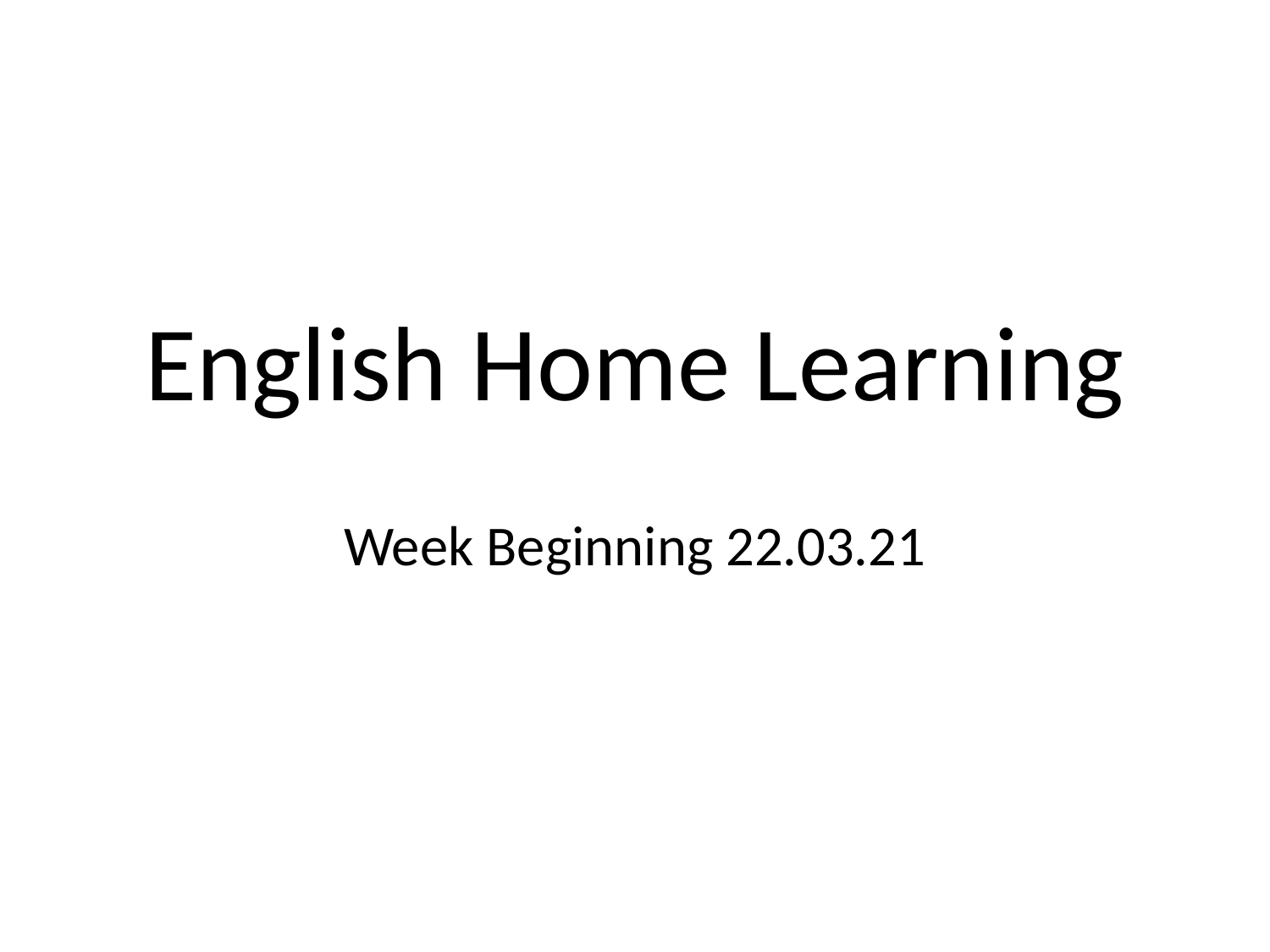

# English Home Learning
Week Beginning 22.03.21